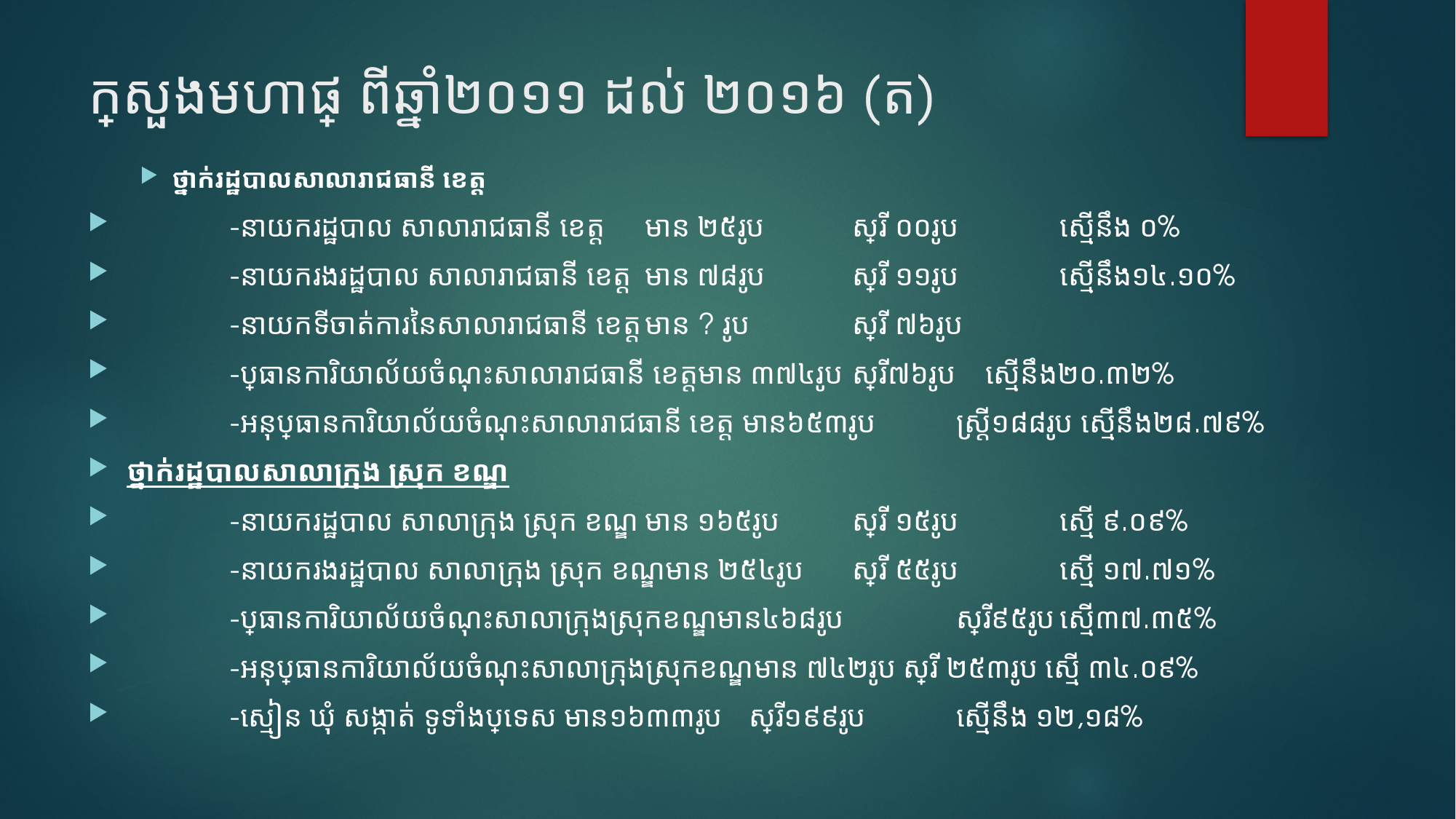

# ក្រសួងមហាផ្ទៃ ពីឆ្នាំ២០១១ ដល់ ២០១៦ (ត)
ថ្នាក់រដ្ឋបាលសាលារាជធានី​ ខេត្ត
	-នាយករដ្ឋបាល សាលារាជធានី ខេត្ត	មាន ២៥រូប 		ស្ត្រី ០០រូប 	ស្មើនឹង ០%
	-នាយករងរដ្ឋបាល សាលារាជធានី ខេត្ត	មាន ៧៨រូប 		ស្ត្រី ១១រូប 	ស្មើនឹង​១៤.១០%
	-នាយកទីចាត់ការនៃសាលារាជធានី ខេត្ត	មាន ? ​រូប 	ស្ត្រី ៧៦រូប
	-ប្រធានការិយាល័យចំណុះសាលារាជធានី ខេត្តមាន ៣៧៤រូប 		ស្ត្រី៧៦រូប    ស្មើនឹង២០.៣២%
	-អនុប្រធានការិយាល័យចំណុះសាលារាជធានី ខេត្ត មាន៦៥៣រូប 	ស្រ្តី១៨៨រូប ស្មើនឹង២៨.៧៩%
ថ្នាក់រដ្ឋបាលសាលាក្រុង ស្រុក ខណ្ឌ
	-នាយករដ្ឋបាល សាលាក្រុង ស្រុក ខណ្ឌ	មាន ១៦៥រូប 		ស្ត្រី ១៥រូប 	ស្មើ ៩.០៩%
	-នាយករងរដ្ឋបាល សាលាក្រុង ស្រុក ខណ្ឌមាន ២៥៤រូប 		ស្ត្រី ៥៥រូប 	ស្មើ ១៧.៧១%
	-ប្រធានការិយាល័យចំណុះសាលាក្រុងស្រុកខណ្ឌមាន៤៦៨រូប  	ស្ត្រី៩៥រូប	ស្មើ៣៧.៣៥%
	-អនុប្រធានការិយាល័យចំណុះសាលាក្រុងស្រុកខណ្ឌមាន ៧៤២រូប ស្ត្រី ២៥៣រូប ស្មើ ៣៤.០៩%
	-ស្មៀន ឃុំ សង្កាត់ ទូទាំងប្រទេស មាន១៦៣៣រូប 			ស្ត្រី១៩៩រូប 	ស្មើនឹង ១២,១៨%